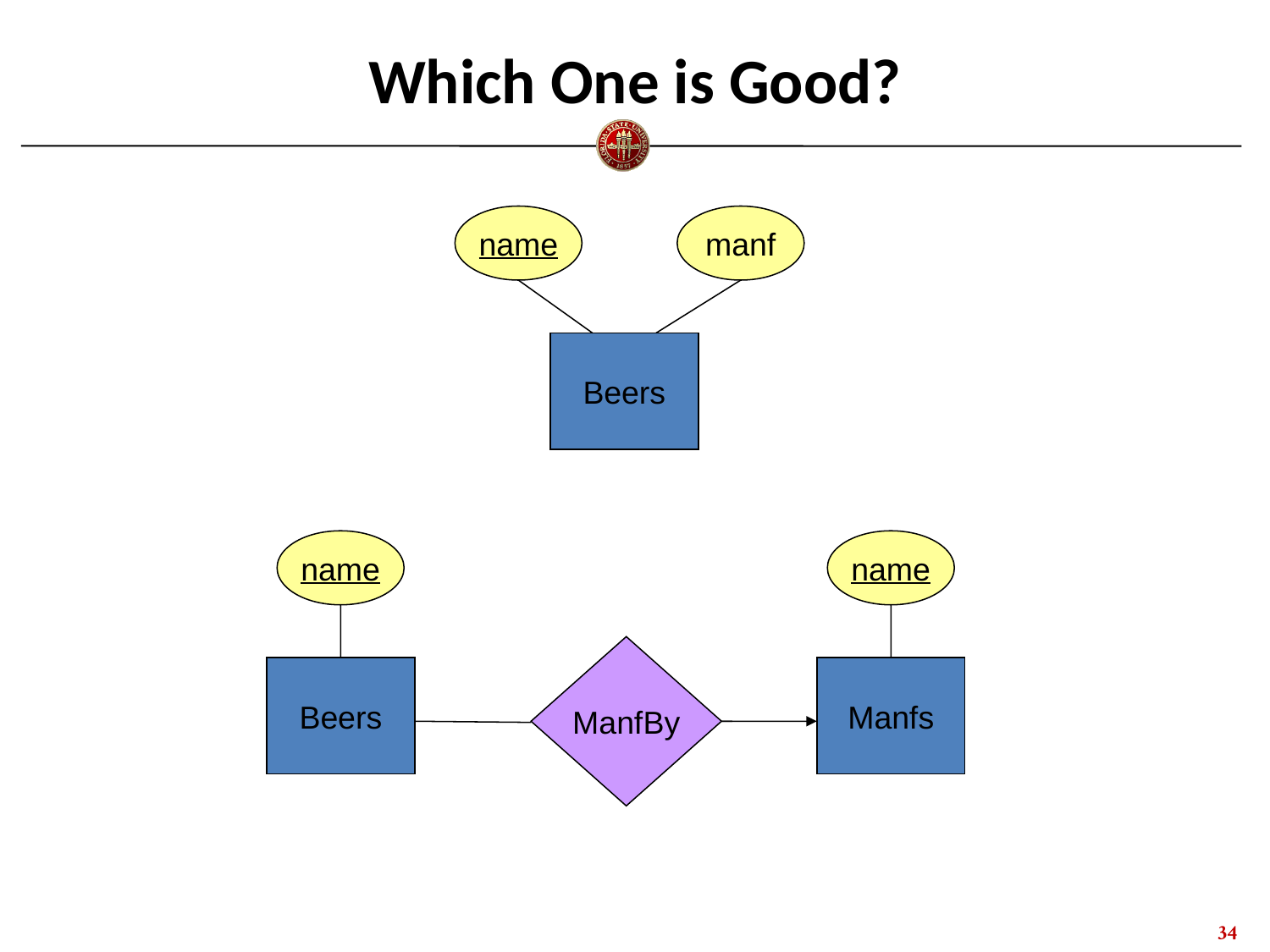

# Which One is Good?
name
manf

Beers
name
name

ManfBy
Beers
Manfs

34